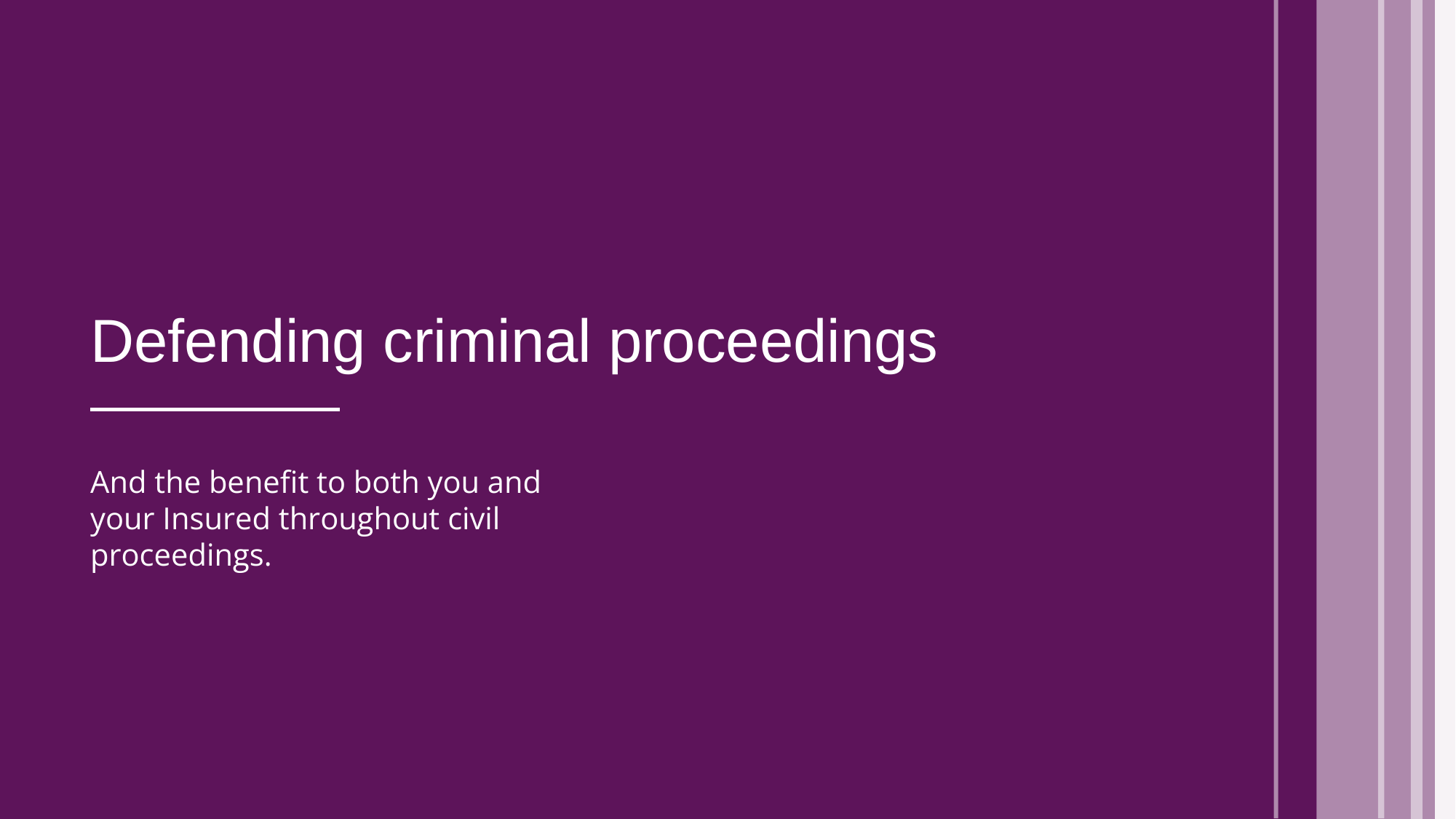

# Defending criminal proceedings
And the benefit to both you and your Insured throughout civil proceedings.